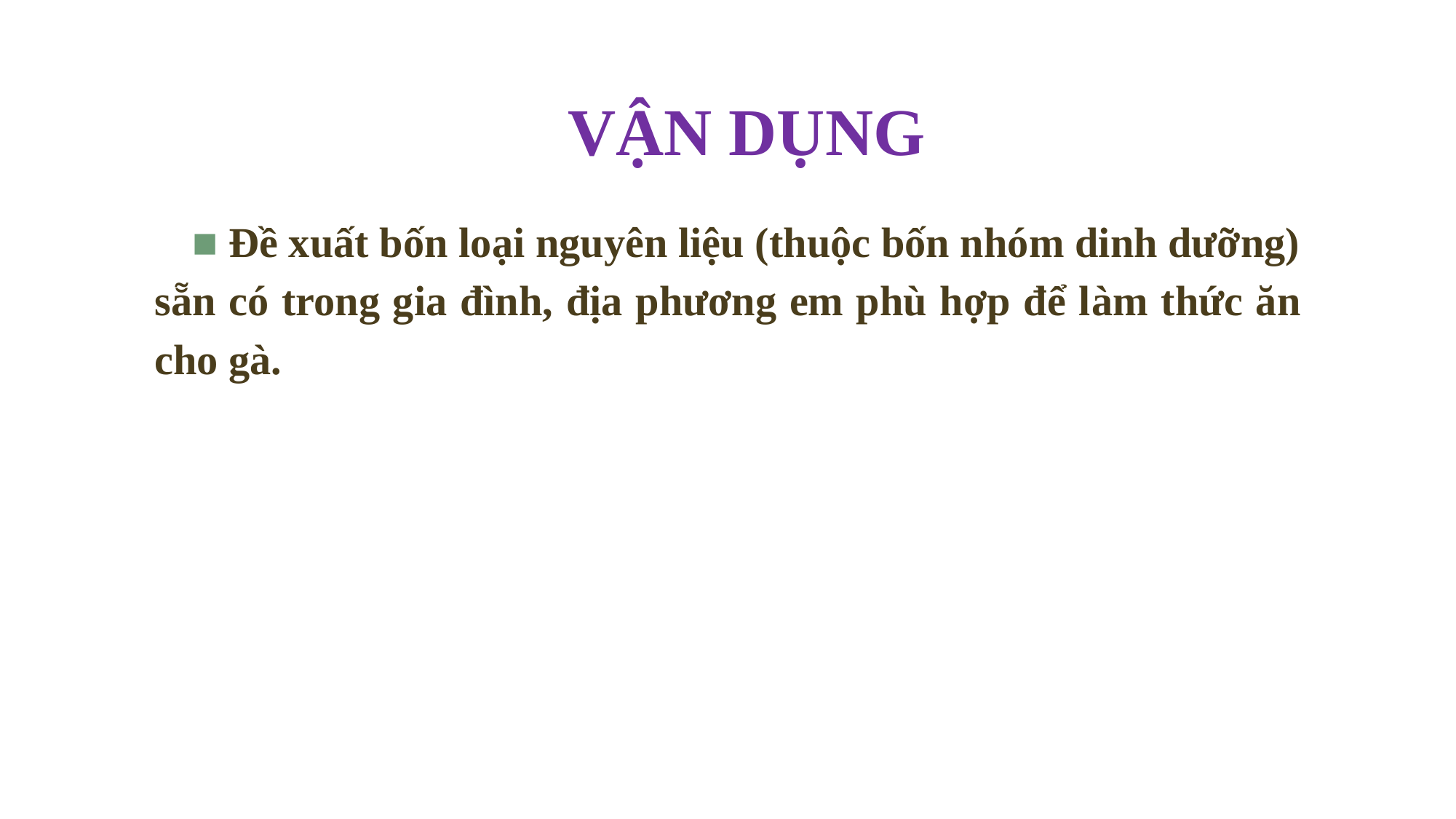

# VẬN DỤNG
■ Đề xuất bốn loại nguyên liệu (thuộc bốn nhóm dinh dưỡng) sẵn có trong gia đình, địa phương em phù hợp để làm thức ăn cho gà.